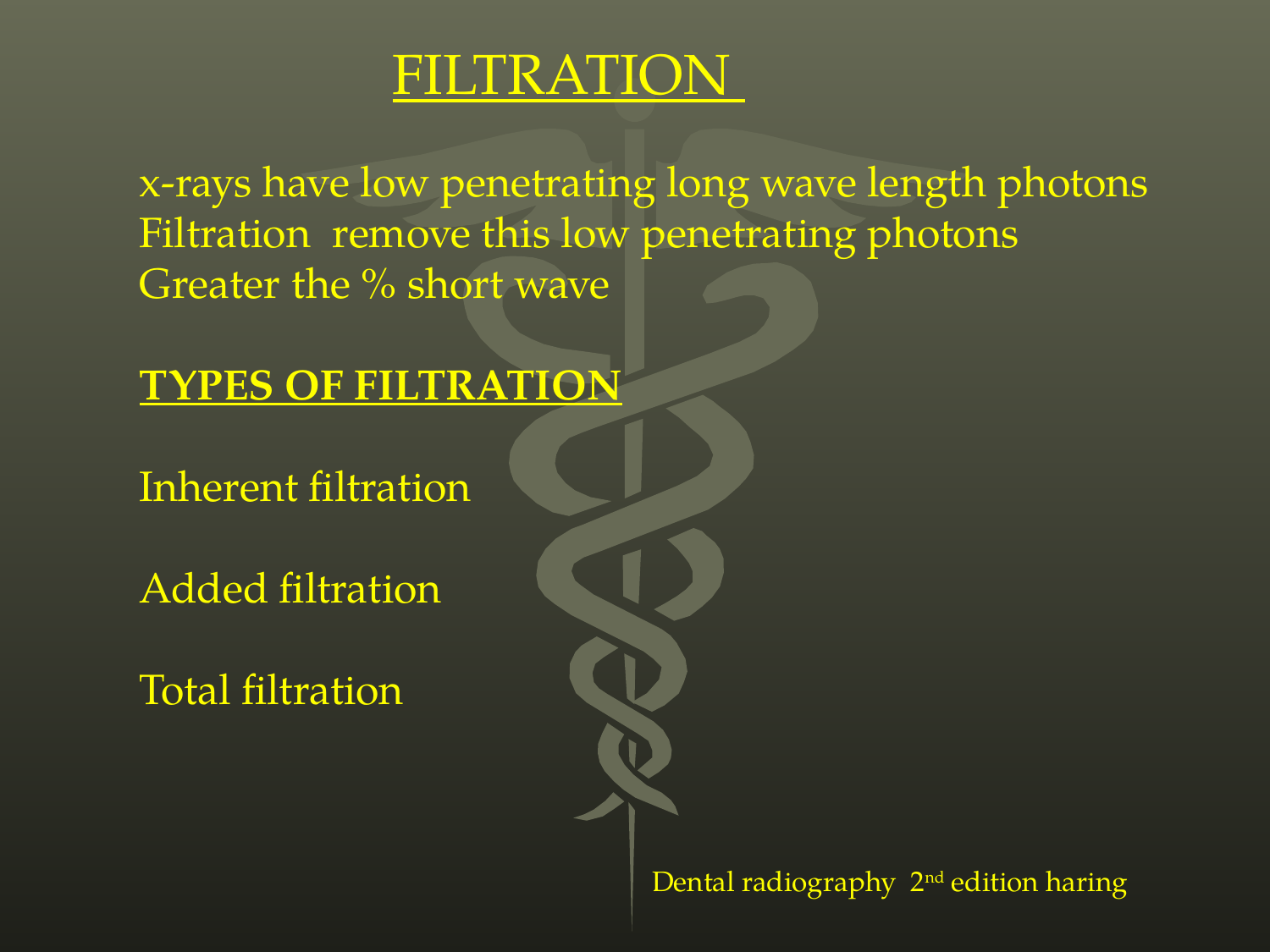

FILTRATION
x-rays have low penetrating long wave length photons
Filtration  remove this low penetrating photons
Greater the % short wave

TYPES OF FILTRATION

Inherent filtration

Added filtration

Total filtration

Dental radiography  2nd edition haring